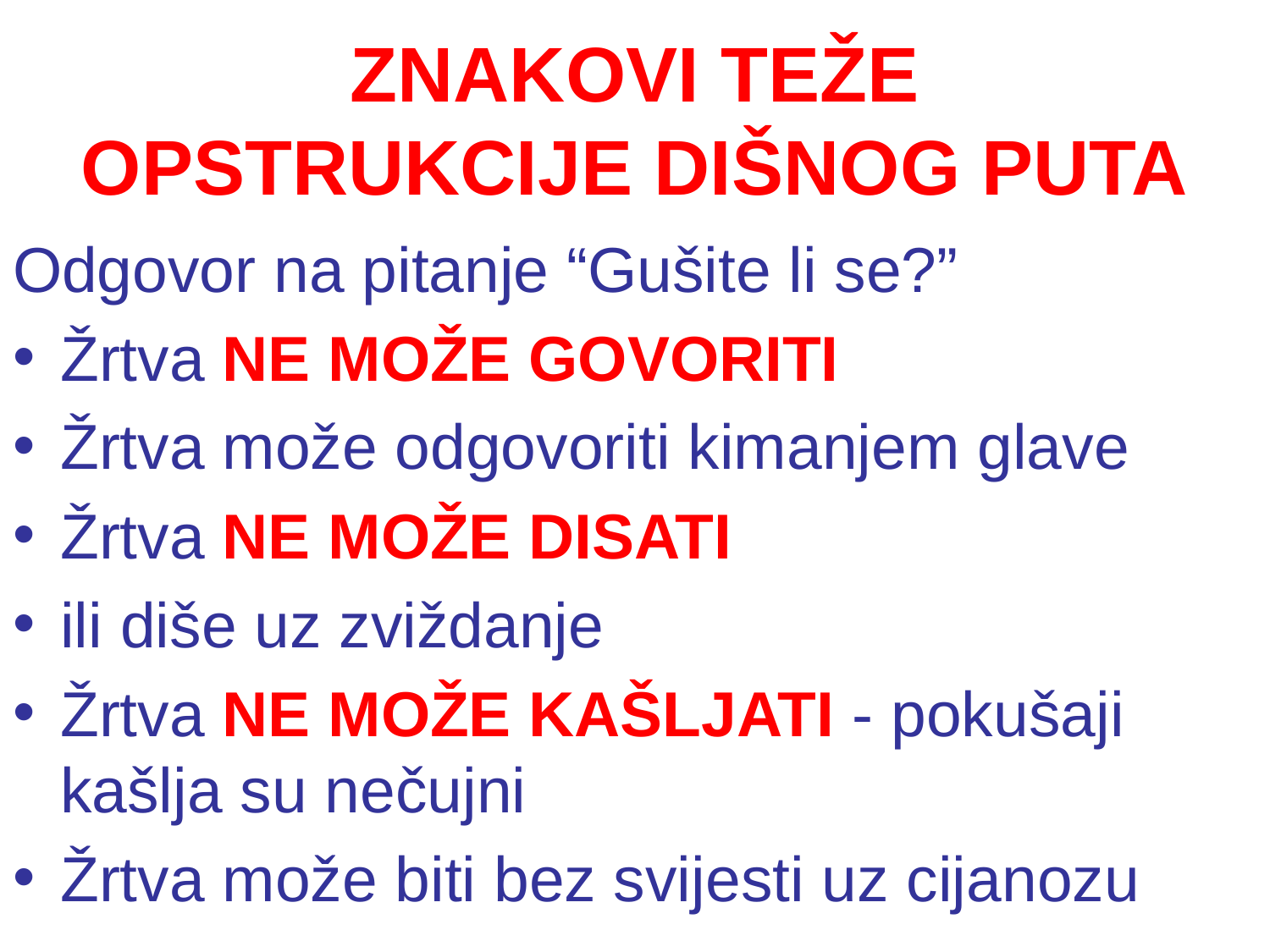

# ZNAKOVI TEŽE OPSTRUKCIJE DIŠNOG PUTA
Odgovor na pitanje “Gušite li se?”
Žrtva NE MOŽE GOVORITI
Žrtva može odgovoriti kimanjem glave
Žrtva NE MOŽE DISATI
ili diše uz zviždanje
Žrtva NE MOŽE KAŠLJATI - pokušaji kašlja su nečujni
Žrtva može biti bez svijesti uz cijanozu